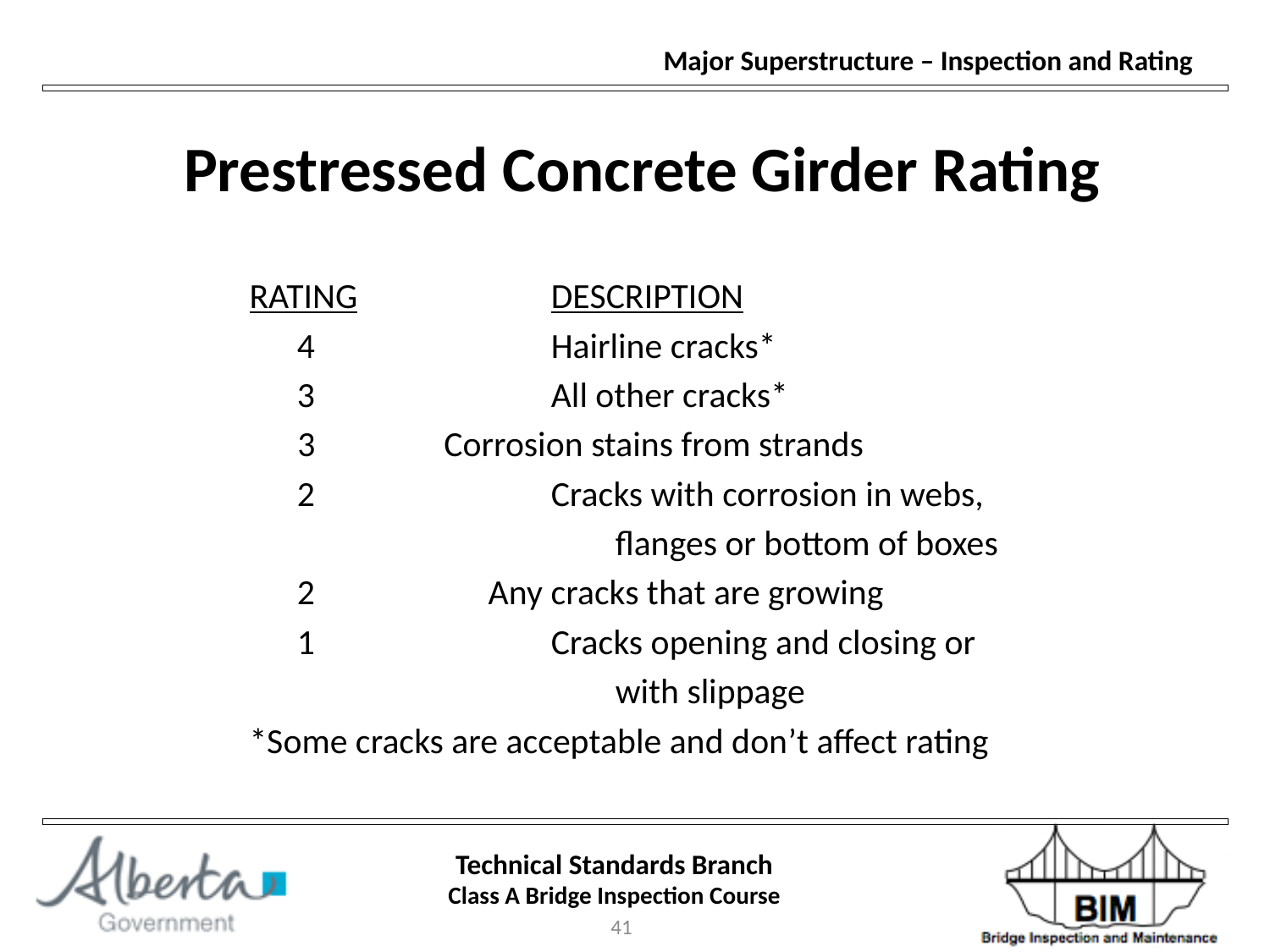

Prestressed Concrete Girder Rating

RATING		DESCRIPTION
	4		Hairline cracks*
	3		All other cracks*
      3                Corrosion stains from strands
	2		Cracks with corrosion in webs,
			        flanges or bottom of boxes
	2	        Any cracks that are growing
	1		Cracks opening and closing or
			        with slippage
*Some cracks are acceptable and don’t affect rating
41